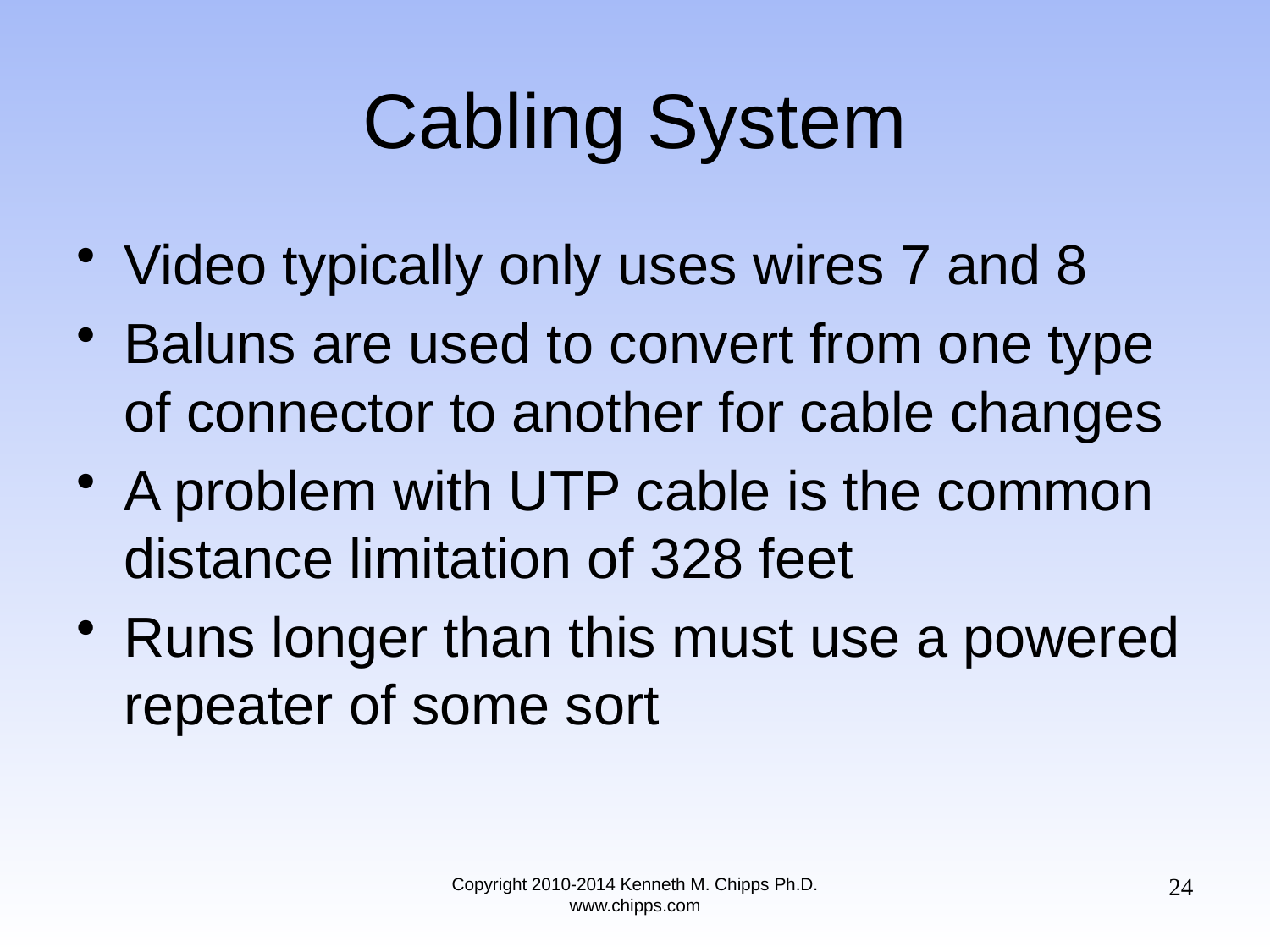

# Cabling System
Video typically only uses wires 7 and 8
Baluns are used to convert from one type of connector to another for cable changes
A problem with UTP cable is the common distance limitation of 328 feet
Runs longer than this must use a powered repeater of some sort
24
Copyright 2010-2014 Kenneth M. Chipps Ph.D. www.chipps.com